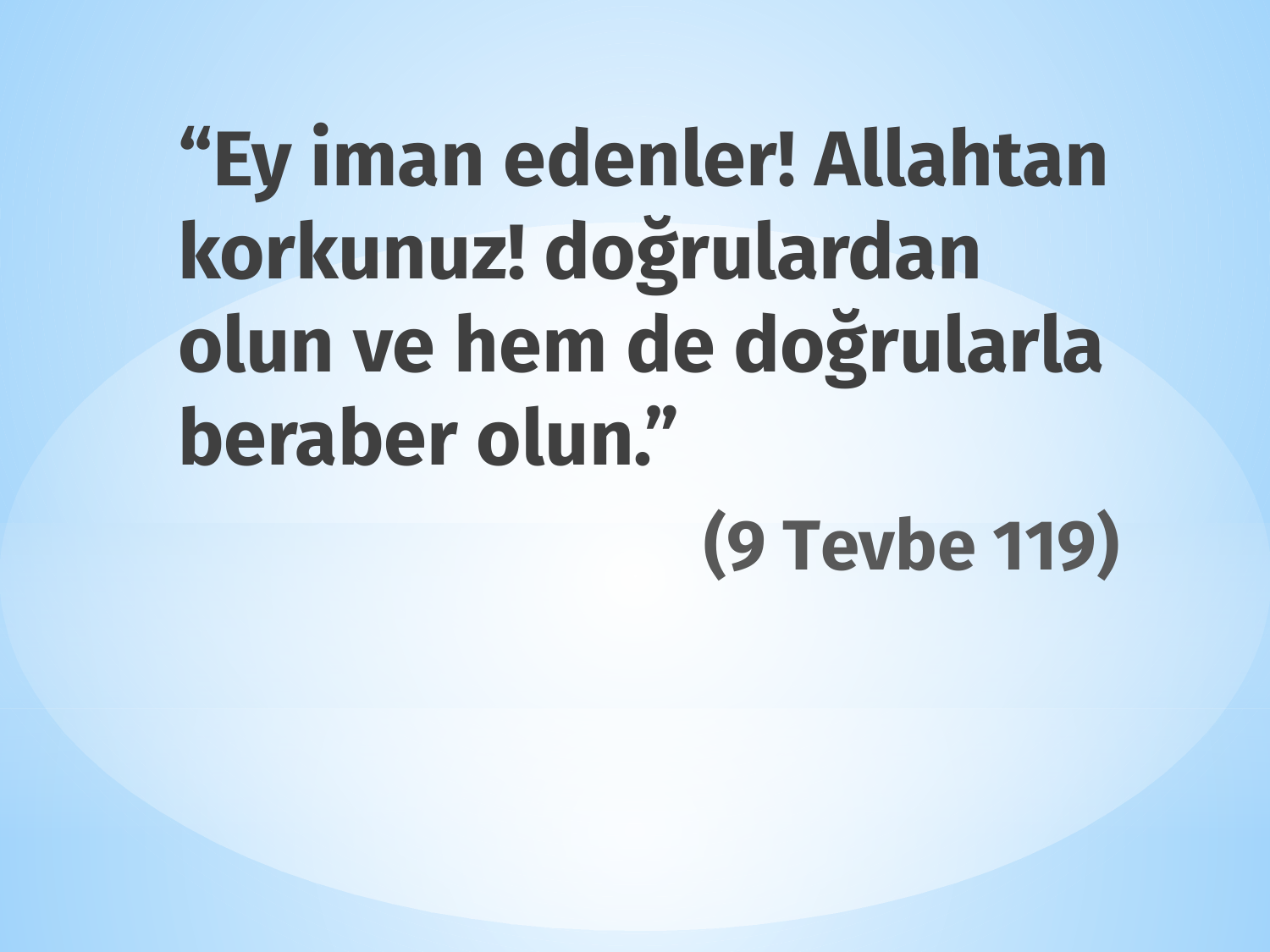

“Ey iman edenler! Allahtan korkunuz! doğrulardan olun ve hem de doğrularla beraber olun.”
(9 Tevbe 119)